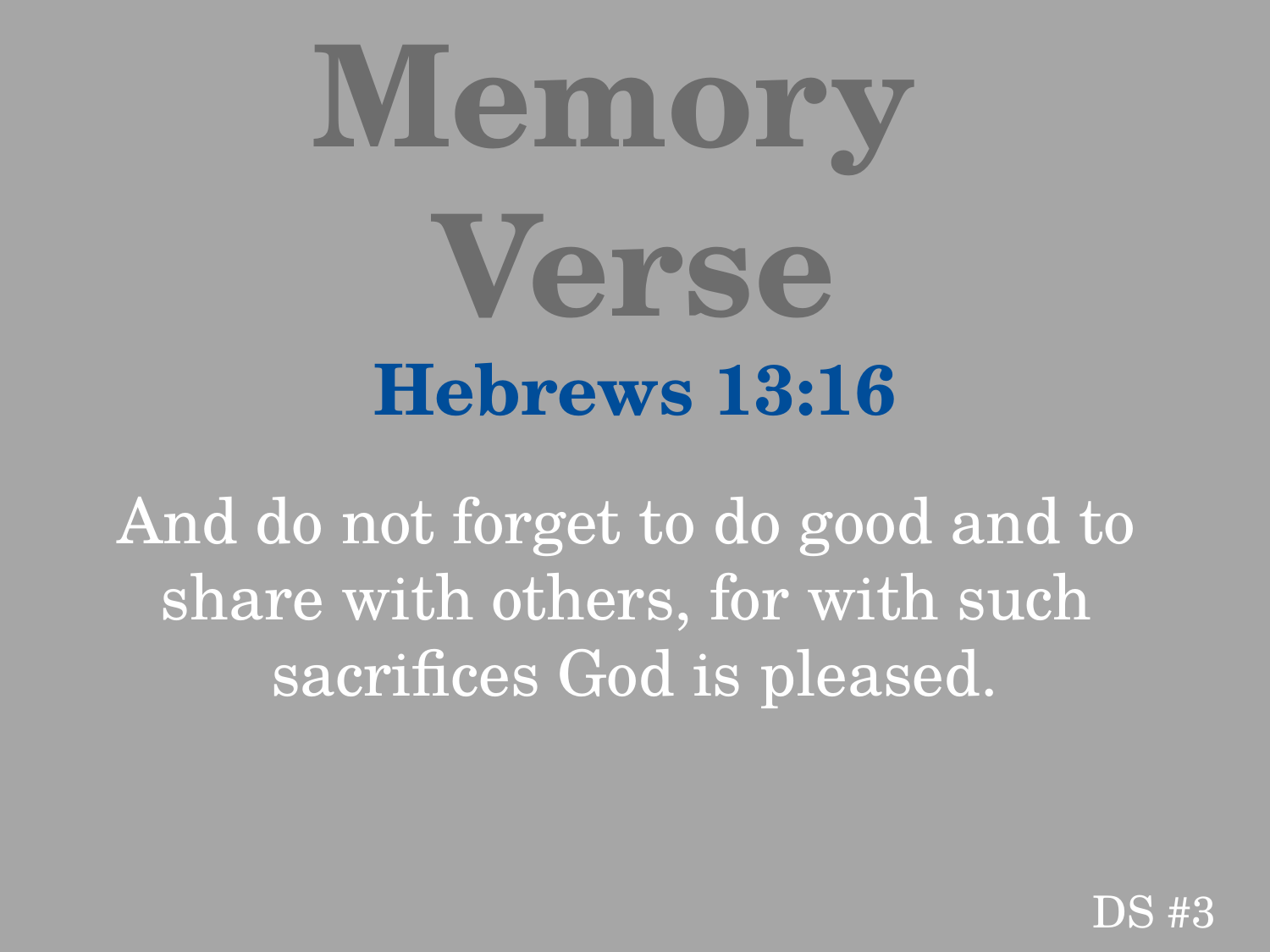

Memory
Verse
Hebrews 13:16

And do not forget to do good and to
share with others, for with such
sacrifices God is pleased.

DS #3